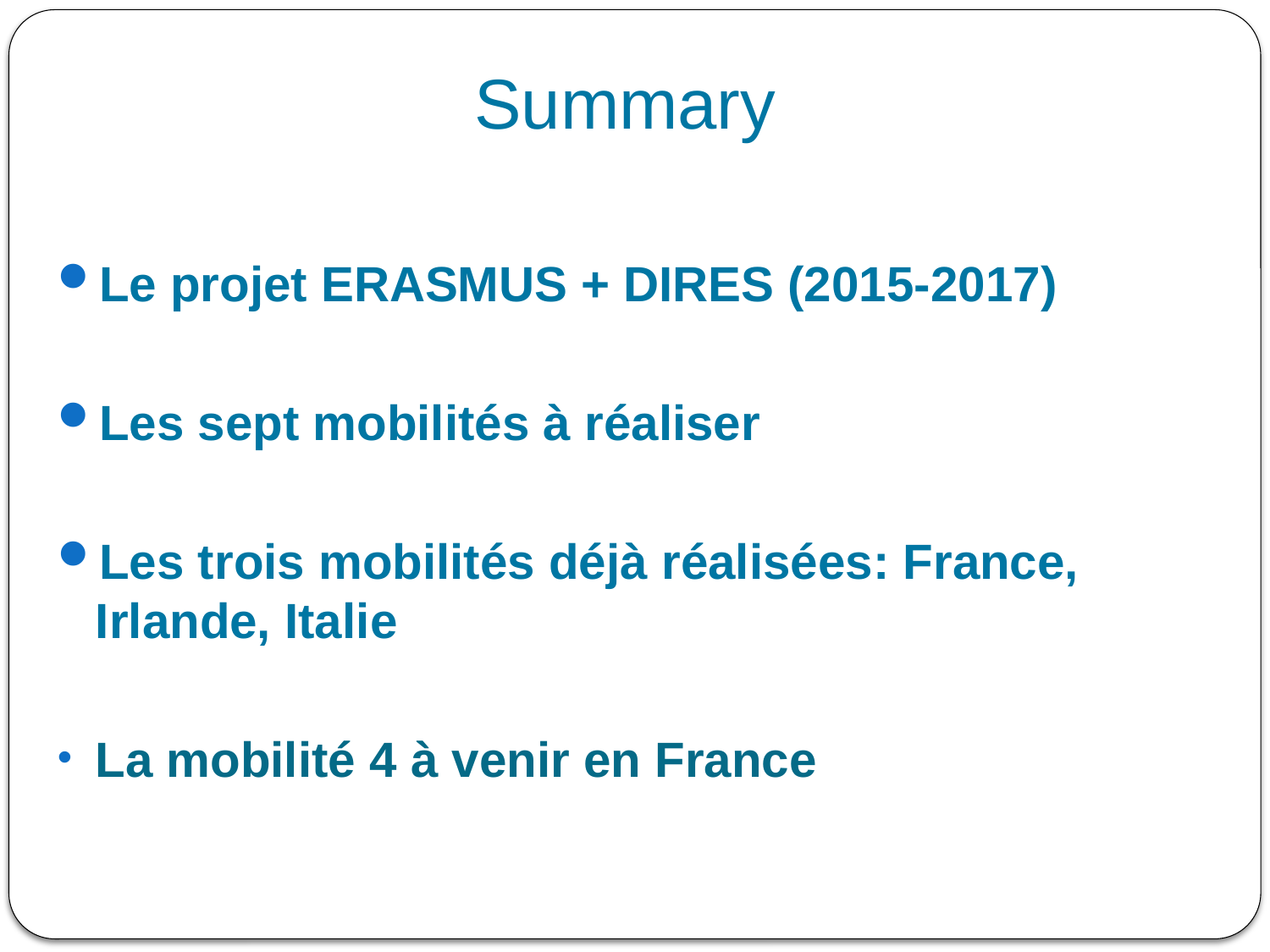

# Summary
Le projet ERASMUS + DIRES (2015-2017)

Les sept mobilités à réaliser

Les trois mobilités déjà réalisées: France, Irlande, Italie

La mobilité 4 à venir en France